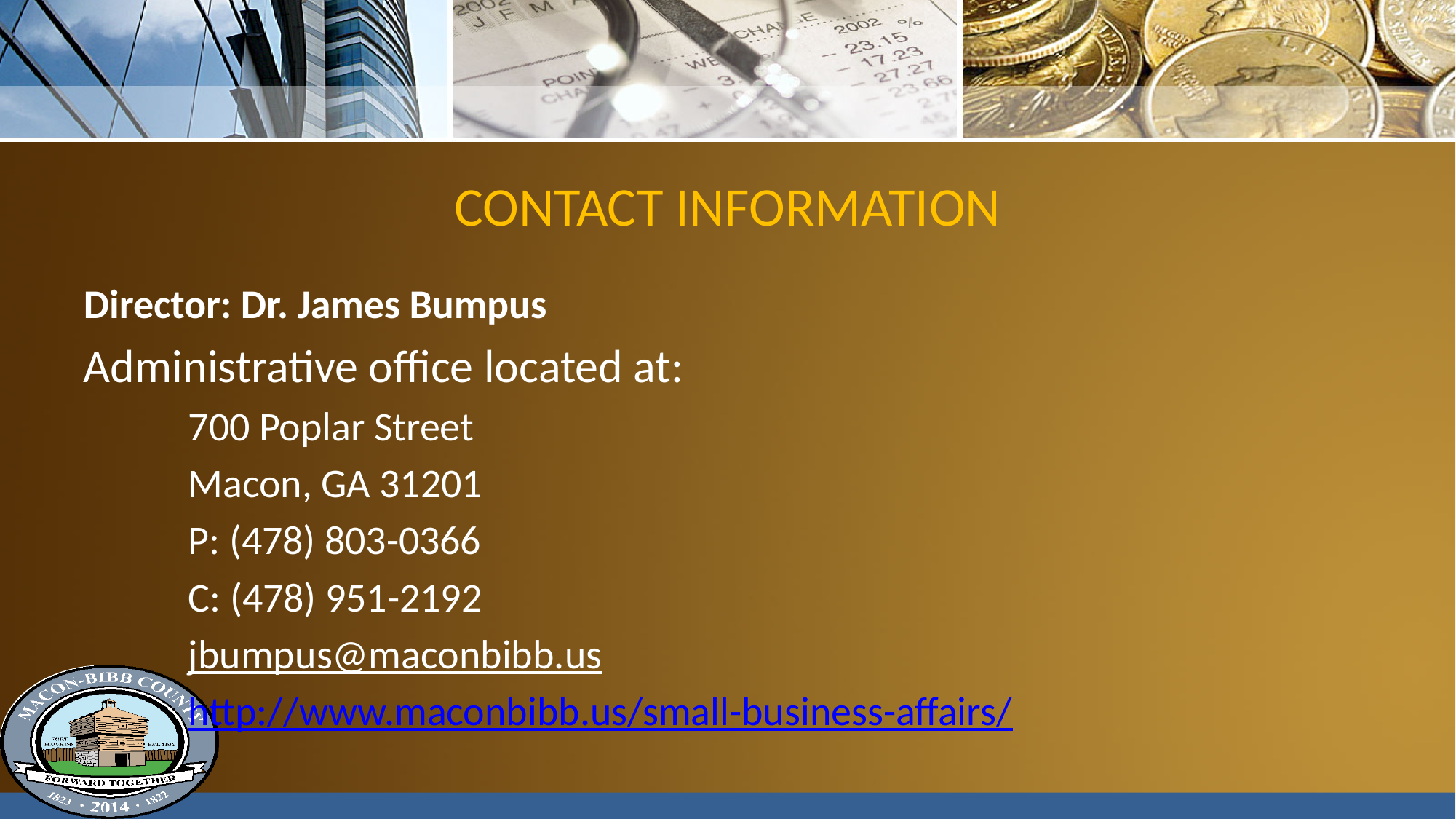

# Contact Information
Director: Dr. James Bumpus
Administrative office located at:
700 Poplar Street
Macon, GA 31201
P: (478) 803-0366
C: (478) 951-2192
jbumpus@maconbibb.us
http://www.maconbibb.us/small-business-affairs/